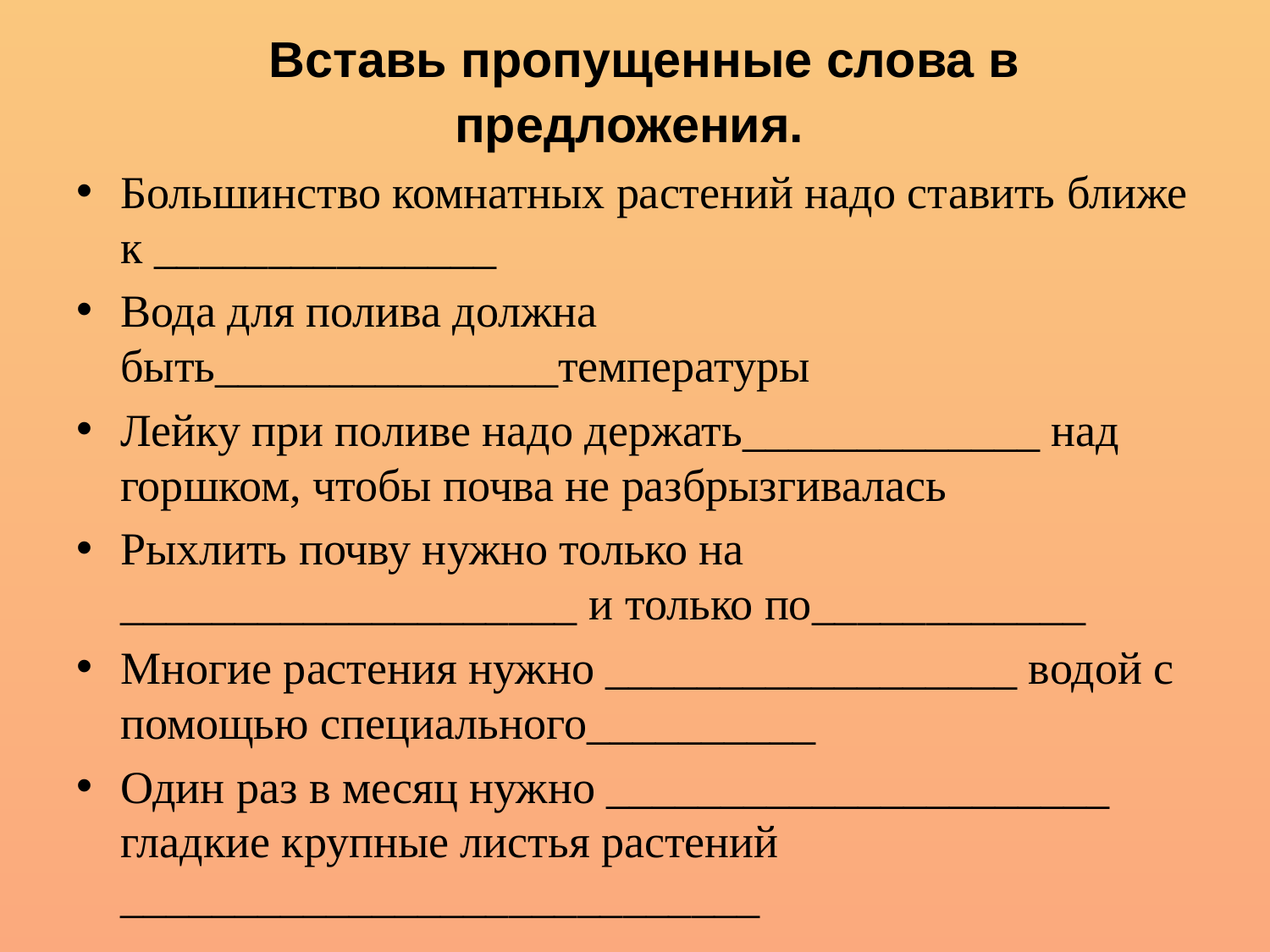

# Вставь пропущенные слова в предложения.
Большинство комнатных растений надо ставить ближе к _______________
Вода для полива должна быть_______________температуры
Лейку при поливе надо держать_____________ над горшком, чтобы почва не разбрызгивалась
Рыхлить почву нужно только на ____________________ и только по____________
Многие растения нужно __________________ водой с помощью специального__________
Один раз в месяц нужно ______________________ гладкие крупные листья растений ____________________________